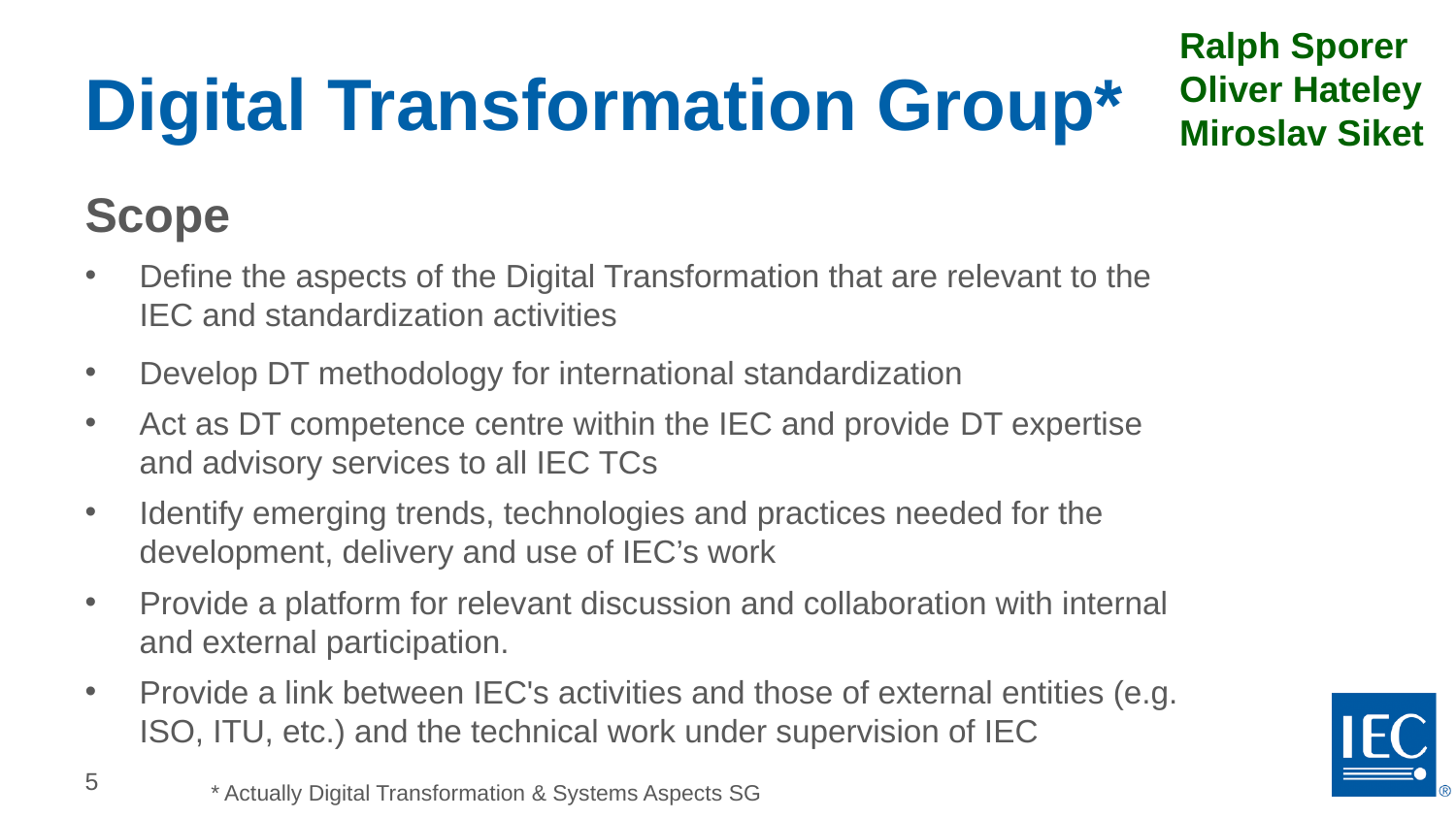

Ralph Sporer
Oliver Hateley
Miroslav Siket
# Digital Transformation Group*
Scope
Define the aspects of the Digital Transformation that are relevant to the IEC and standardization activities
Develop DT methodology for international standardization
Act as DT competence centre within the IEC and provide DT expertise and advisory services to all IEC TCs
Identify emerging trends, technologies and practices needed for the development, delivery and use of IEC’s work
Provide a platform for relevant discussion and collaboration with internal and external participation.
Provide a link between IEC's activities and those of external entities (e.g. ISO, ITU, etc.) and the technical work under supervision of IEC
5
* Actually Digital Transformation & Systems Aspects SG